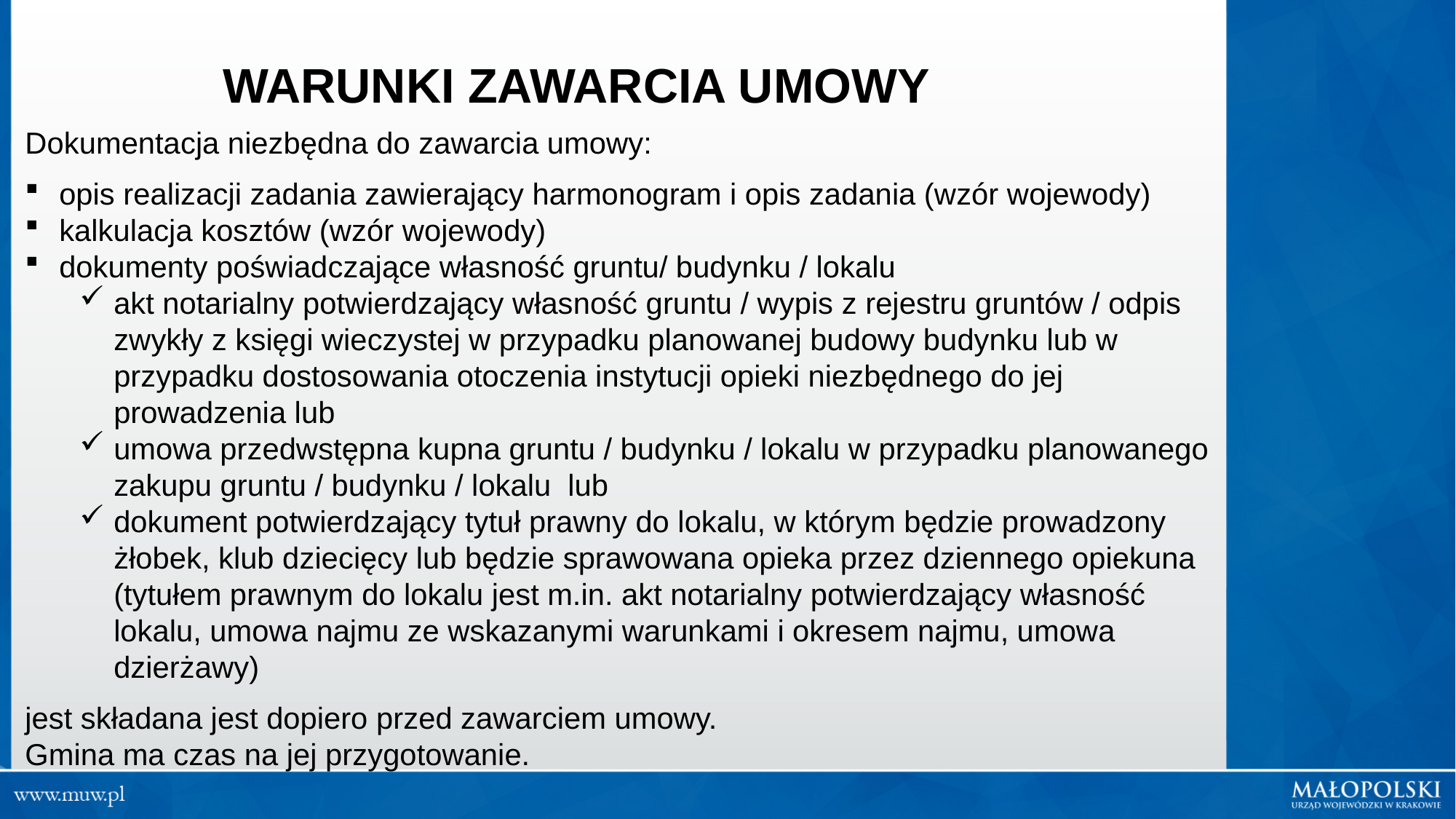

WARUNKI ZAWARCIA UMOWY
Dokumentacja niezbędna do zawarcia umowy:

opis realizacji zadania zawierający harmonogram i opis zadania (wzór wojewody)
kalkulacja kosztów (wzór wojewody)
dokumenty poświadczające własność gruntu/ budynku / lokalu
akt notarialny potwierdzający własność gruntu / wypis z rejestru gruntów / odpis zwykły z księgi wieczystej w przypadku planowanej budowy budynku lub w przypadku dostosowania otoczenia instytucji opieki niezbędnego do jej prowadzenia lub
umowa przedwstępna kupna gruntu / budynku / lokalu w przypadku planowanego zakupu gruntu / budynku / lokalu  lub
dokument potwierdzający tytuł prawny do lokalu, w którym będzie prowadzony żłobek, klub dziecięcy lub będzie sprawowana opieka przez dziennego opiekuna (tytułem prawnym do lokalu jest m.in. akt notarialny potwierdzający własność lokalu, umowa najmu ze wskazanymi warunkami i okresem najmu, umowa dzierżawy)

jest składana jest dopiero przed zawarciem umowy.
Gmina ma czas na jej przygotowanie.